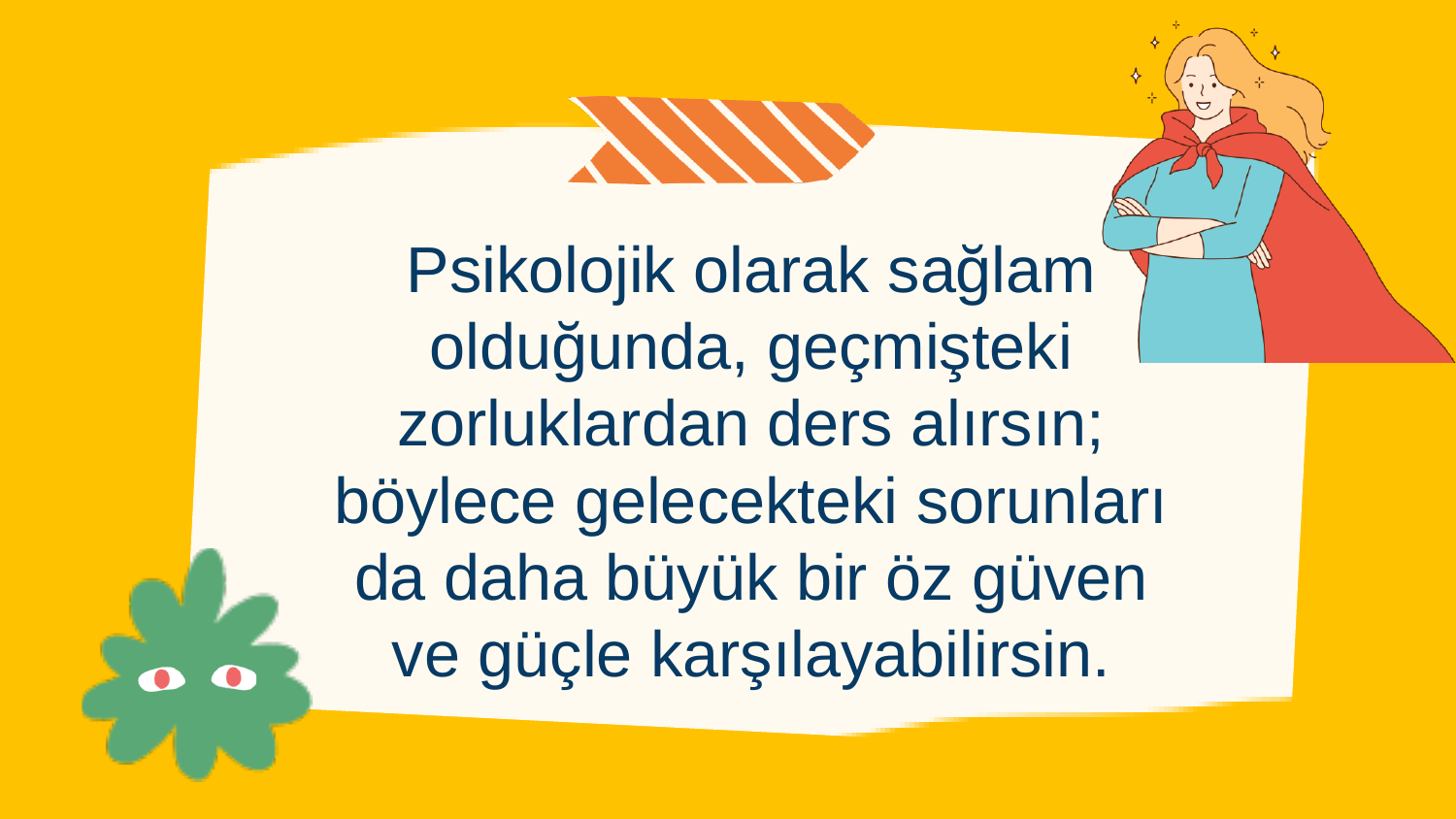

Psikolojik olarak sağlam olduğunda, geçmişteki zorluklardan ders alırsın; böylece gelecekteki sorunları da daha büyük bir öz güven ve güçle karşılayabilirsin.